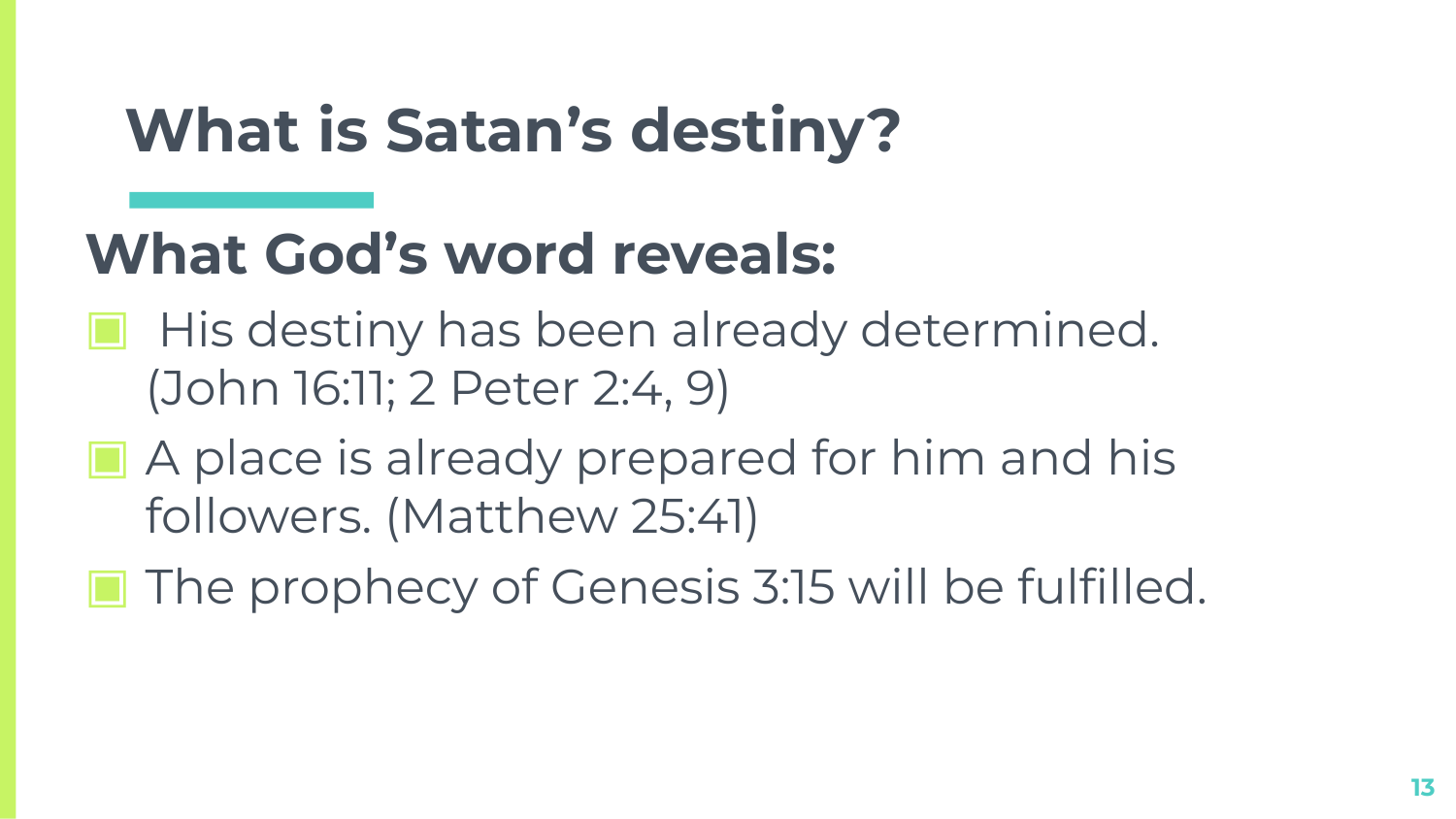

# What is Satan’s destiny?
What God’s word reveals:
 His destiny has been already determined.
(John 16:11; 2 Peter 2:4, 9)
A place is already prepared for him and his followers. (Matthew 25:41)
The prophecy of Genesis 3:15 will be fulfilled.
13